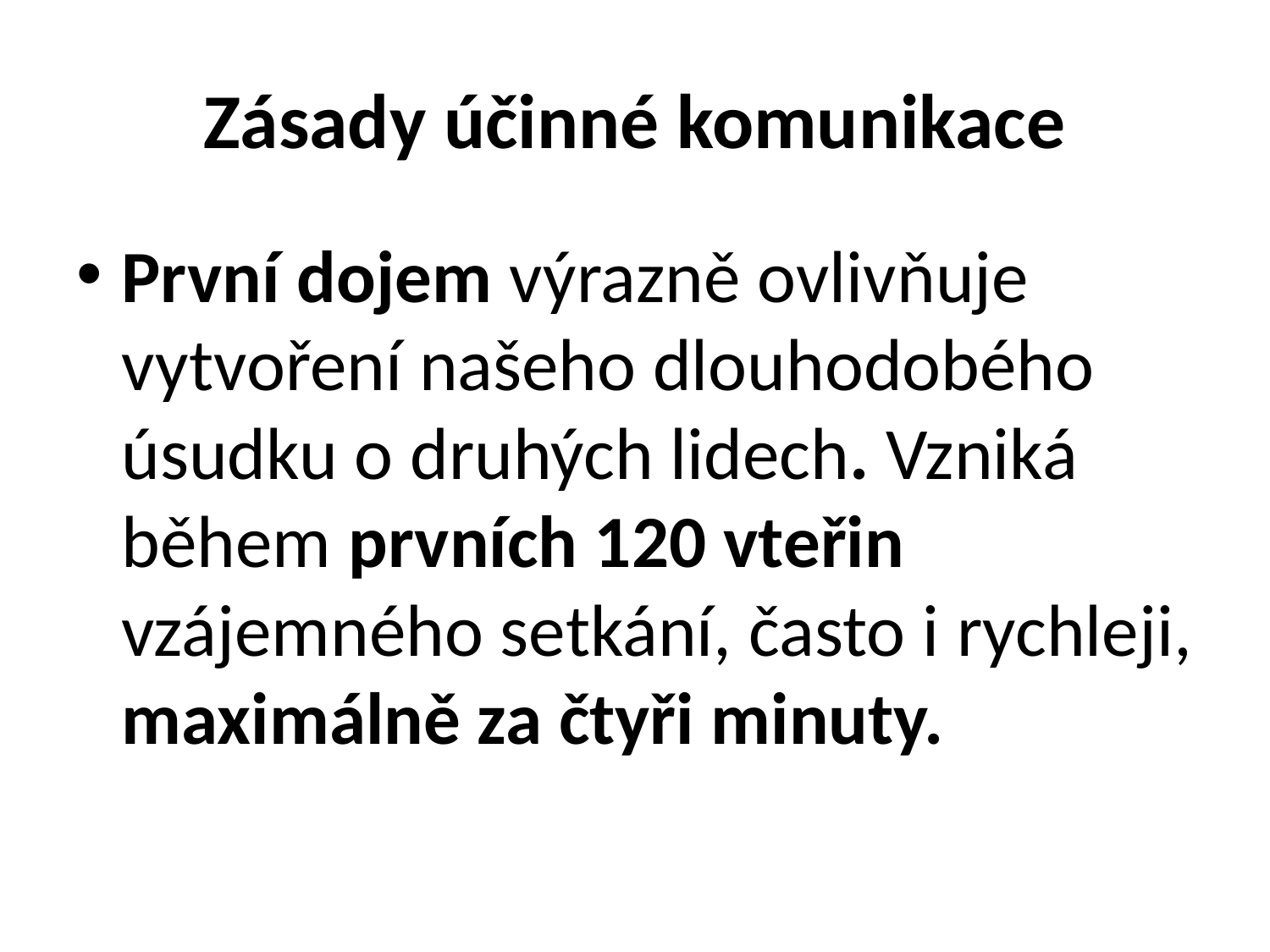

# Zásady účinné komunikace
První dojem výrazně ovlivňuje vytvoření našeho dlouhodobého úsudku o druhých lidech. Vzniká během prvních 120 vteřin vzájemného setkání, často i rychleji, maximálně za čtyři minuty.